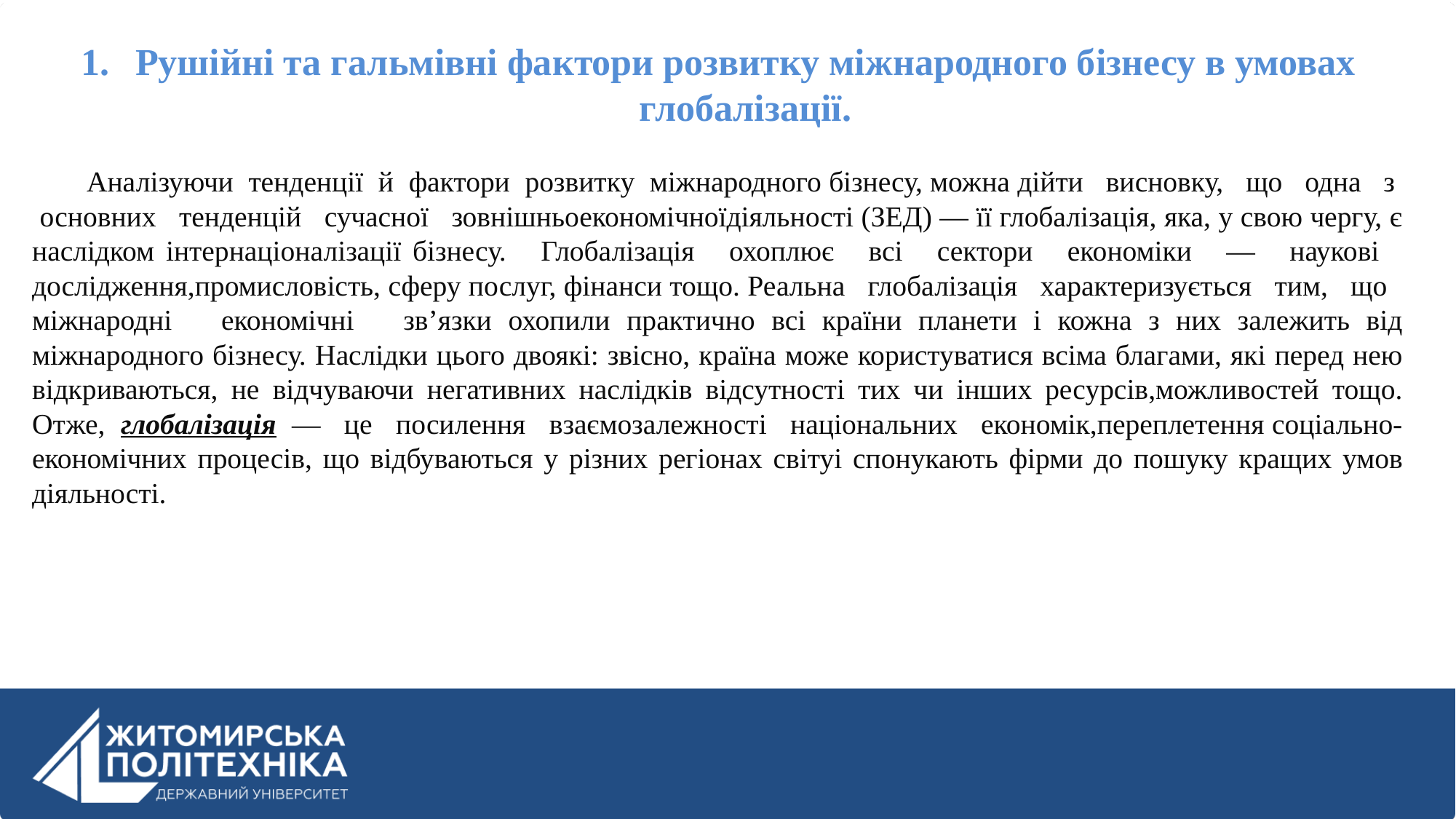

Рушійні та гальмівні фактори розвитку міжнародного бізнесу в умовах глобалізації.

Аналізуючи  тенденції  й  фактори  розвитку  міжнародного бізнесу, можна дійти   висновку,   що   одна   з   основних   тенденцій   сучасної   зовнішньоекономічноїдіяльності (ЗЕД) — її глобалізація, яка, у свою чергу, є наслідком інтернаціоналізації бізнесу.   Глобалізація   охоплює   всі   сектори   економіки   —   наукові   дослідження,промисловість, сферу послуг, фінанси тощо. Реальна   глобалізація   характеризується   тим,   що   міжнародні   економічні   зв’язки охопили практично всі країни планети і кожна з них залежить від міжнародного бізнесу. Наслідки цього двоякі: звісно, країна може користуватися всіма благами, які перед нею відкриваються, не відчуваючи негативних наслідків відсутності тих чи інших ресурсів,можливостей тощо. Отже,  глобалізація  —   це   посилення   взаємозалежності   національних   економік,переплетення соціально-економічних процесів, що відбуваються у різних регіонах світуі спонукають фірми до пошуку кращих умов діяльності.